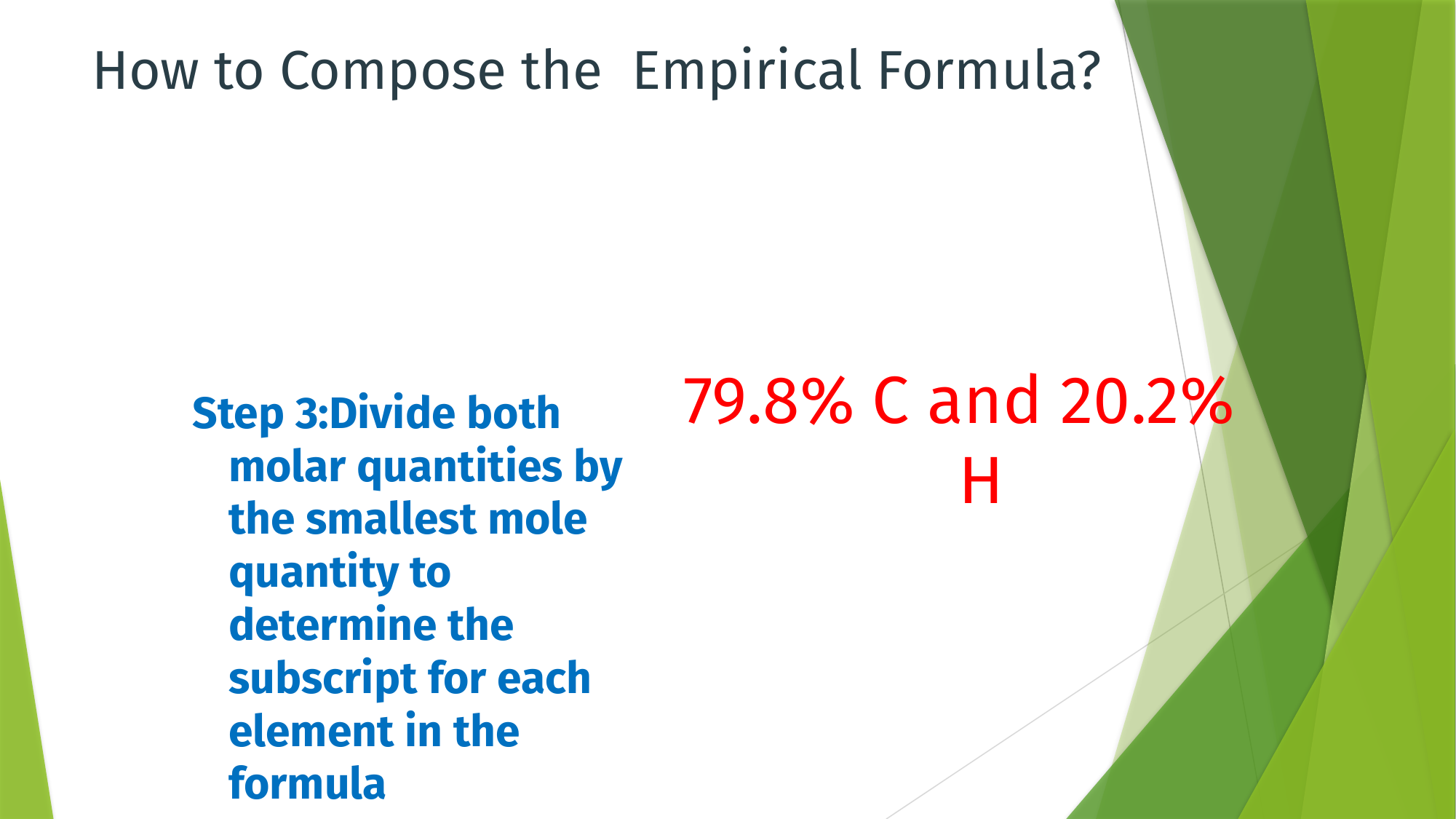

How to Compose the  Empirical Formula?
79.8% C and 20.2% H
Step 3:Divide both molar quantities by the smallest mole quantity to determine the subscript for each element in the formula